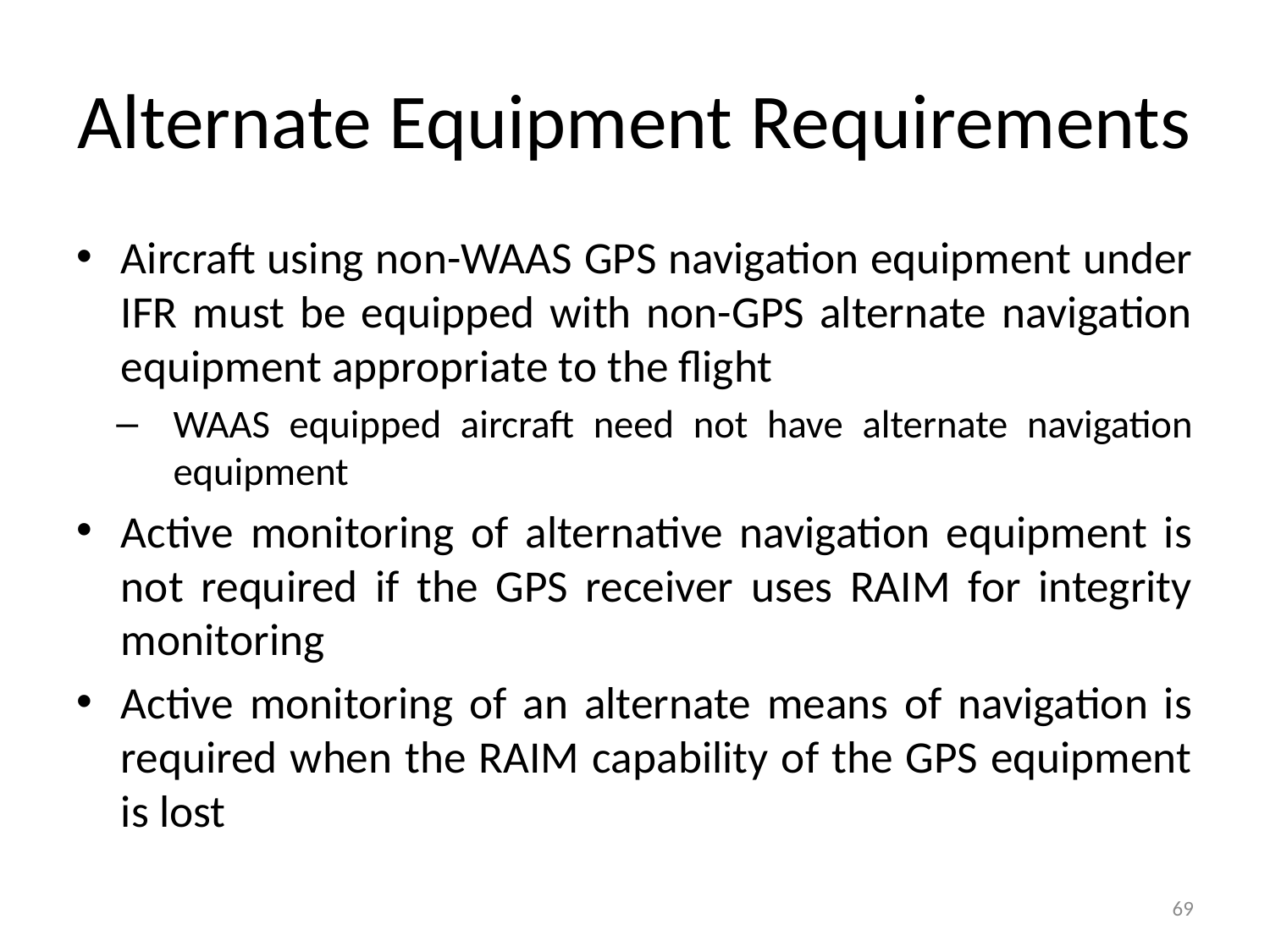

# Alternate Equipment Requirements
Aircraft using non-WAAS GPS navigation equipment under IFR must be equipped with non-GPS alternate navigation equipment appropriate to the flight
WAAS equipped aircraft need not have alternate navigation equipment
Active monitoring of alternative navigation equipment is not required if the GPS receiver uses RAIM for integrity monitoring
Active monitoring of an alternate means of navigation is required when the RAIM capability of the GPS equipment is lost
69